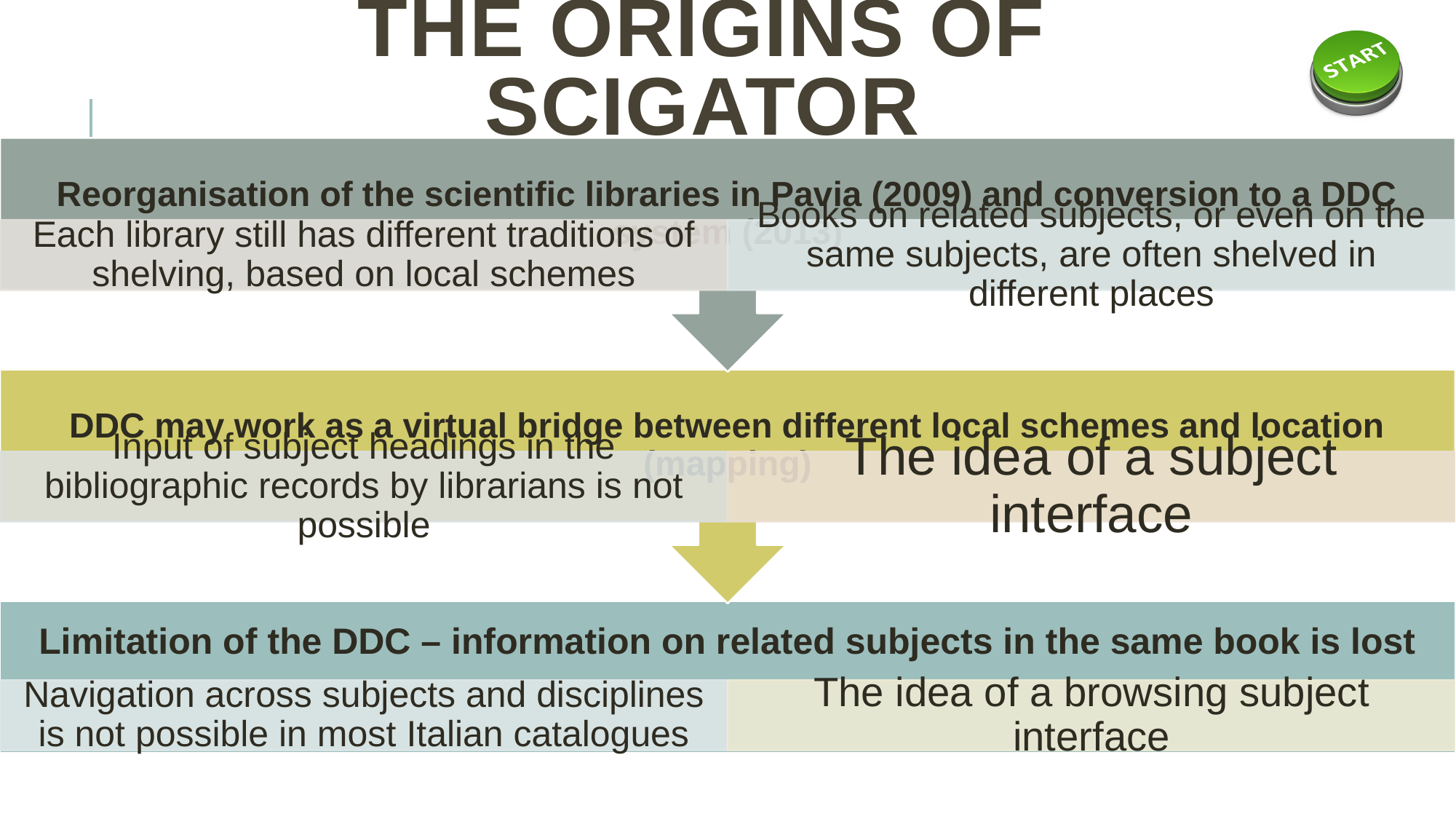

# The Origins of scigator

Limitation of the DDC – information on related subjects in the same book is lost
Navigation across subjects and disciplines is not possible in most Italian catalogues
The idea of a browsing subject interface
DDC may work as a virtual bridge between different local schemes and location (mapping)
Input of subject headings in the bibliographic records by librarians is not possible
The idea of a subject interface
Reorganisation of the scientific libraries in Pavia (2009) and conversion to a DDC system (2013)
Each library still has different traditions of shelving, based on local schemes
Books on related subjects, or even on the same subjects, are often shelved in different places